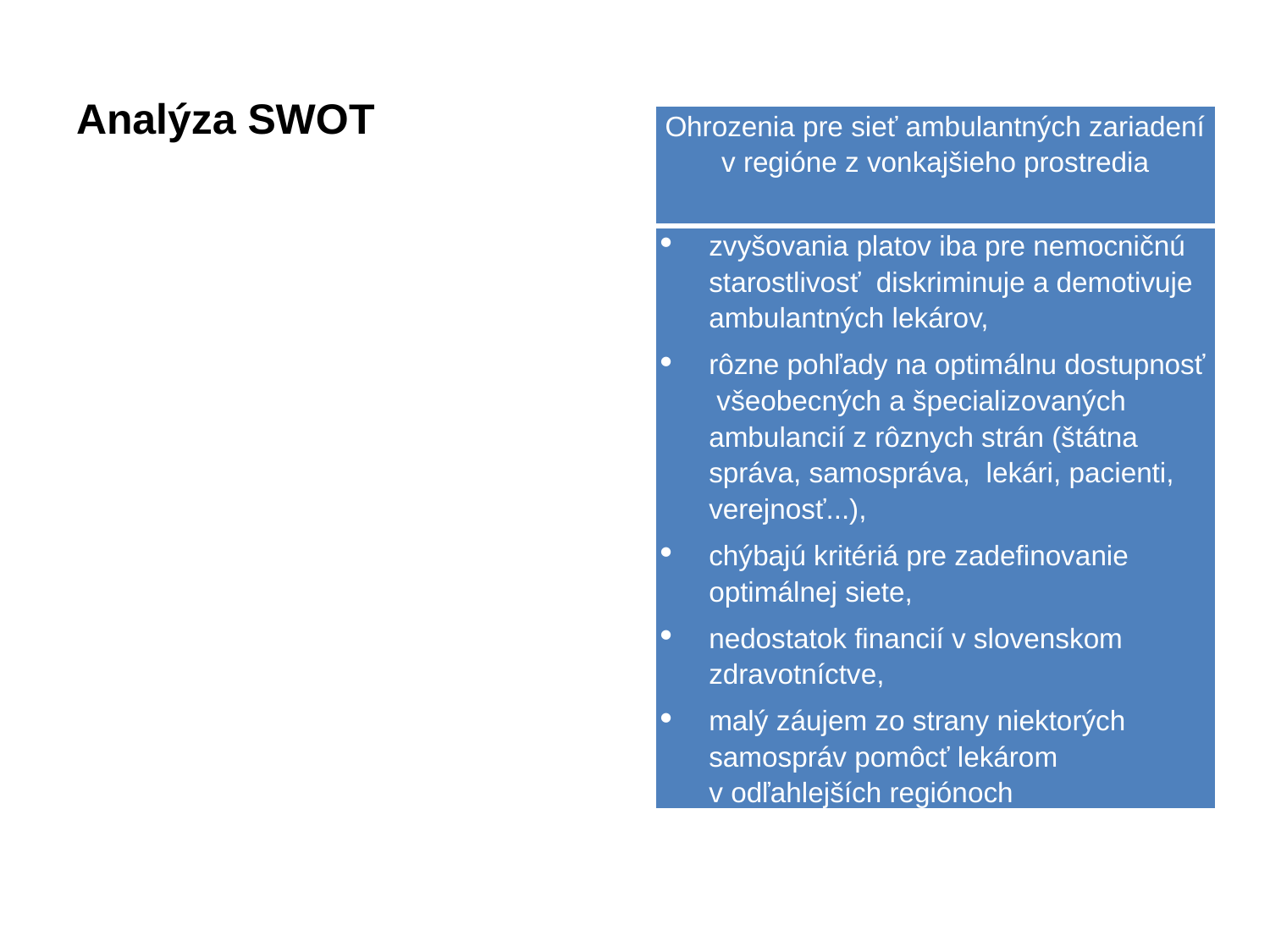

# Analýza SWOT
| Ohrozenia pre sieť ambulantných zariadení v regióne z vonkajšieho prostredia |
| --- |
| zvyšovania platov iba pre nemocničnú starostlivosť diskriminuje a demotivuje ambulantných lekárov, rôzne pohľady na optimálnu dostupnosť všeobecných a špecializovaných ambulancií z rôznych strán (štátna správa, samospráva, lekári, pacienti, verejnosť...), chýbajú kritériá pre zadefinovanie optimálnej siete, nedostatok financií v slovenskom zdravotníctve, malý záujem zo strany niektorých samospráv pomôcť lekárom v odľahlejších regiónoch |